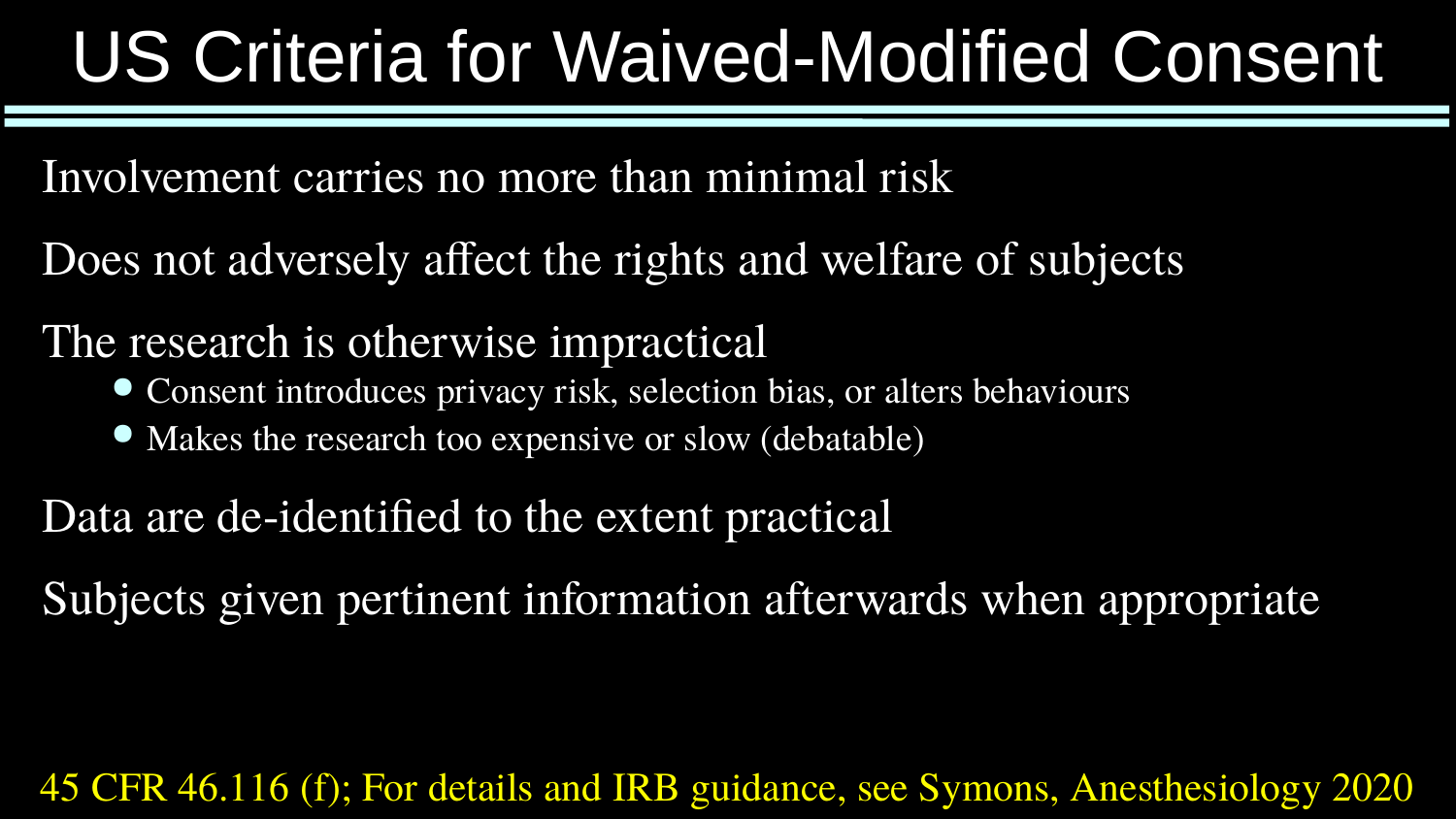

# US Criteria for Waived-Modified Consent
Involvement carries no more than minimal risk
Does not adversely affect the rights and welfare of subjects
The research is otherwise impractical
Consent introduces privacy risk, selection bias, or alters behaviours
Makes the research too expensive or slow (debatable)
Data are de-identified to the extent practical
Subjects given pertinent information afterwards when appropriate

45 CFR 46.116 (f); For details and IRB guidance, see Symons, Anesthesiology 2020